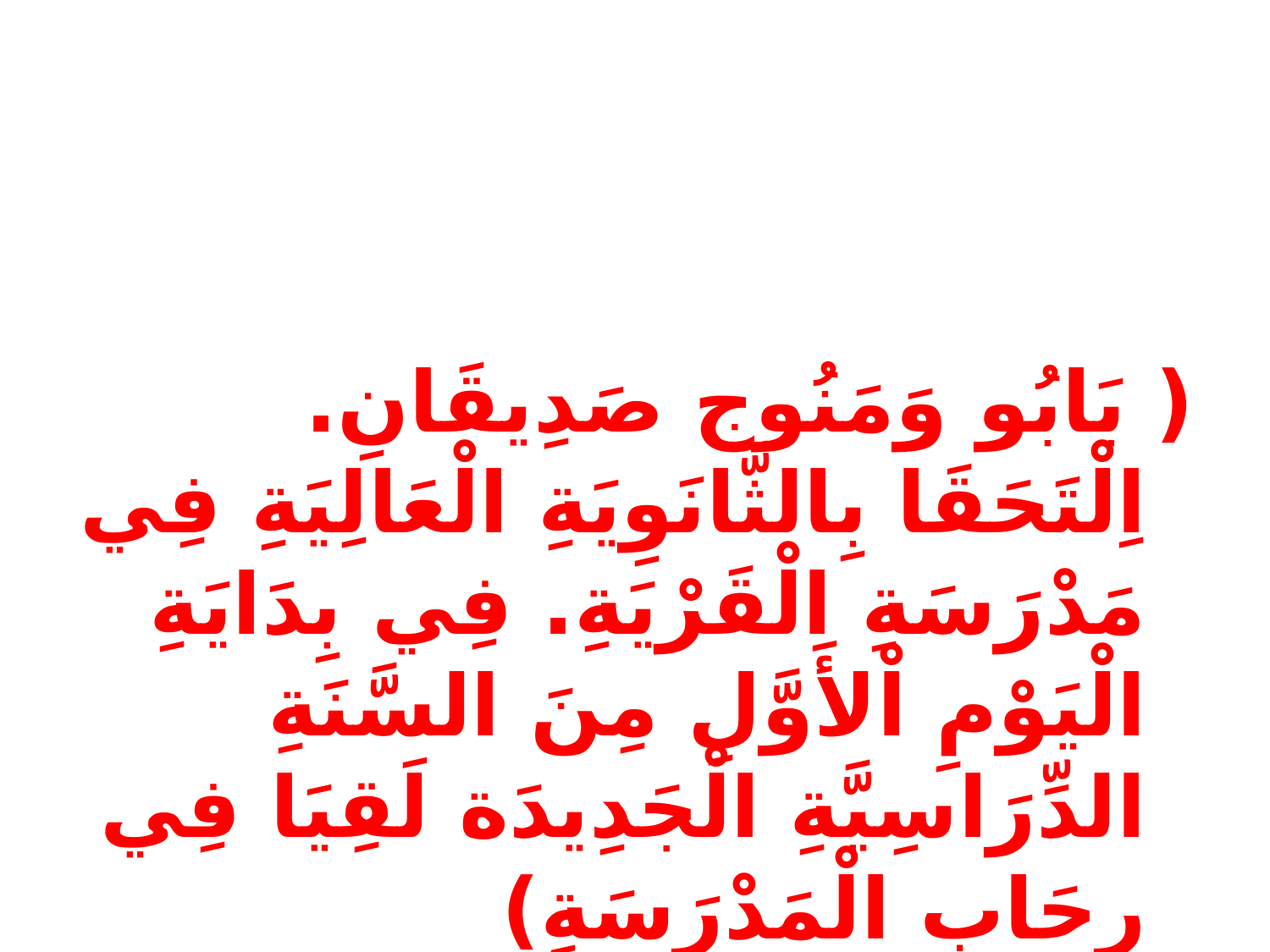

#

( بَابُو وَمَنُوج صَدِيقَانِ. اِلْتَحَقَا بِالثَّانَوِيَةِ الْعَالِيَةِ فِي مَدْرَسَةِ الْقَرْيَةِ. فِي بِدَايَةِ الْيَوْمِ اْلأَوَّلِ مِنَ السَّنَةِ الدِّرَاسِيَّةِ الْجَدِيدَة لَقِيَا فِي رِحَابِ الْمَدْرَسَةِ)